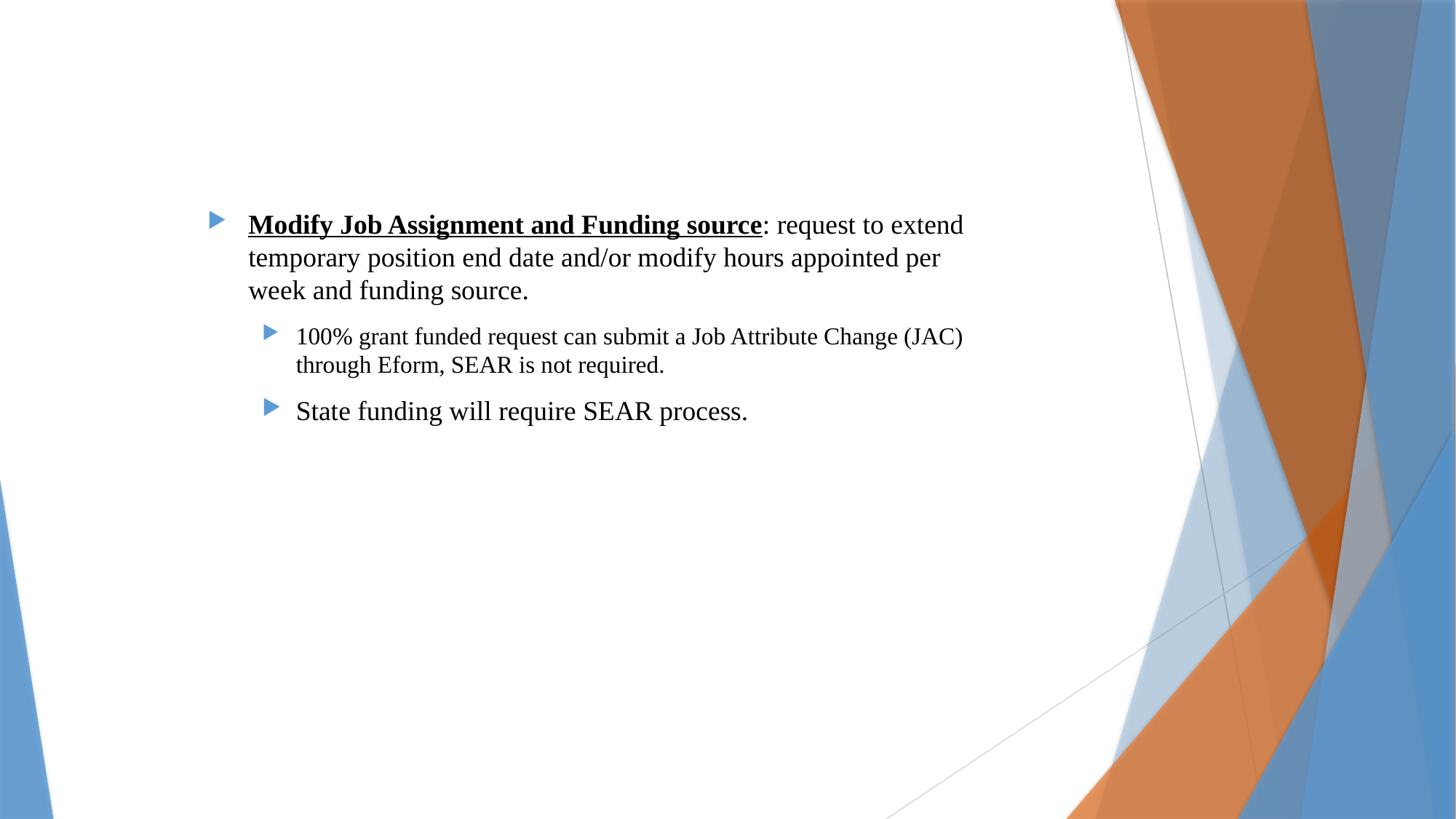

Modify Job Assignment and Funding source: request to extend temporary position end date and/or modify hours appointed per week and funding source.
100% grant funded request can submit a Job Attribute Change (JAC) through Eform, SEAR is not required.
State funding will require SEAR process.